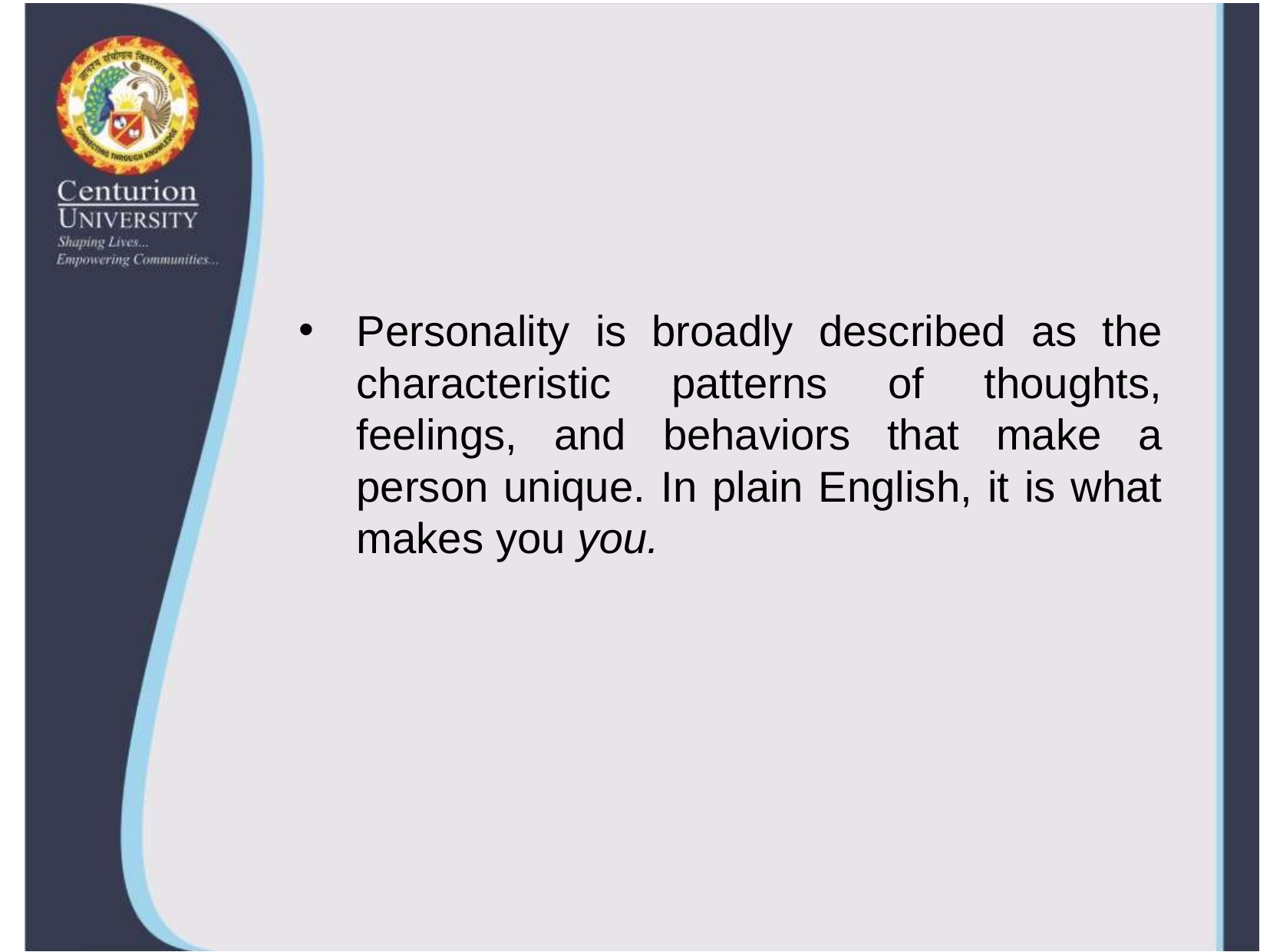

Personality is broadly described as the characteristic patterns of thoughts, feelings, and behaviors that make a person unique. In plain English, it is what makes you you.